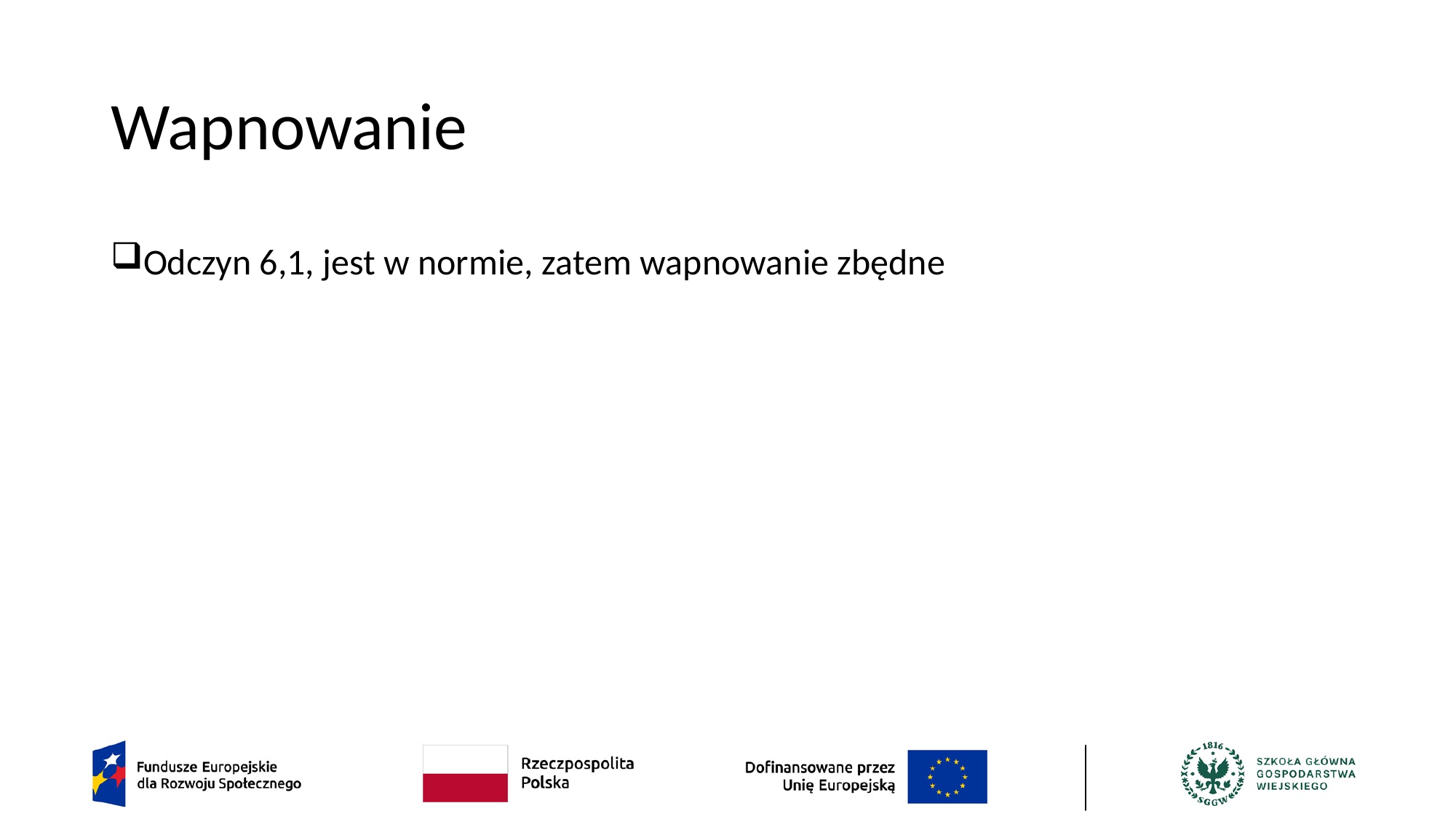

# Wapnowanie
Odczyn 6,1, jest w normie, zatem wapnowanie zbędne